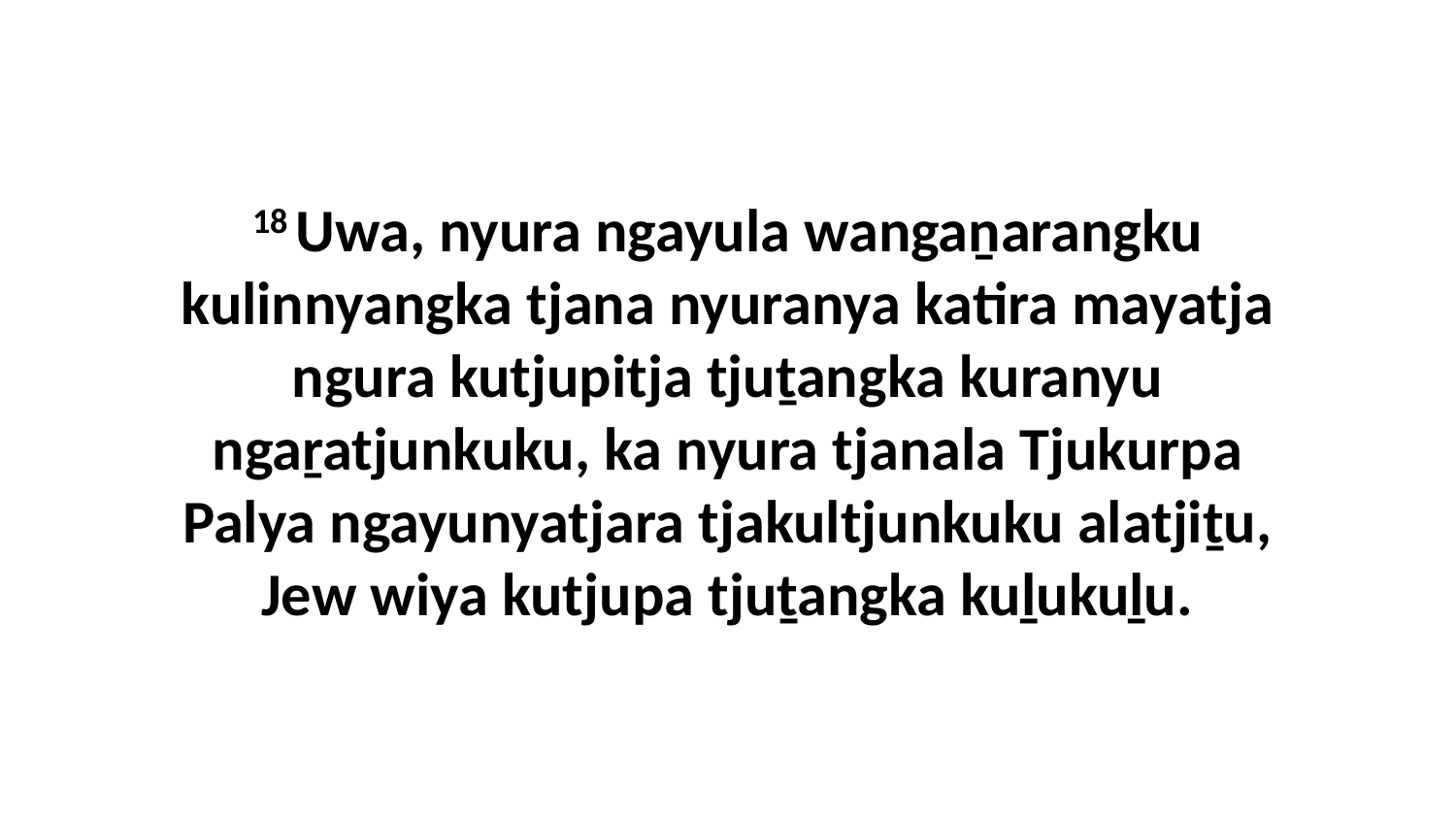

18 Uwa, nyura ngayula wangaṉarangku kulinnyangka tjana nyuranya katira mayatja ngura kutjupitja tjuṯangka kuranyu ngaṟatjunkuku, ka nyura tjanala Tjukurpa Palya ngayunyatjara tjakultjunkuku alatjiṯu, Jew wiya kutjupa tjuṯangka kuḻukuḻu.